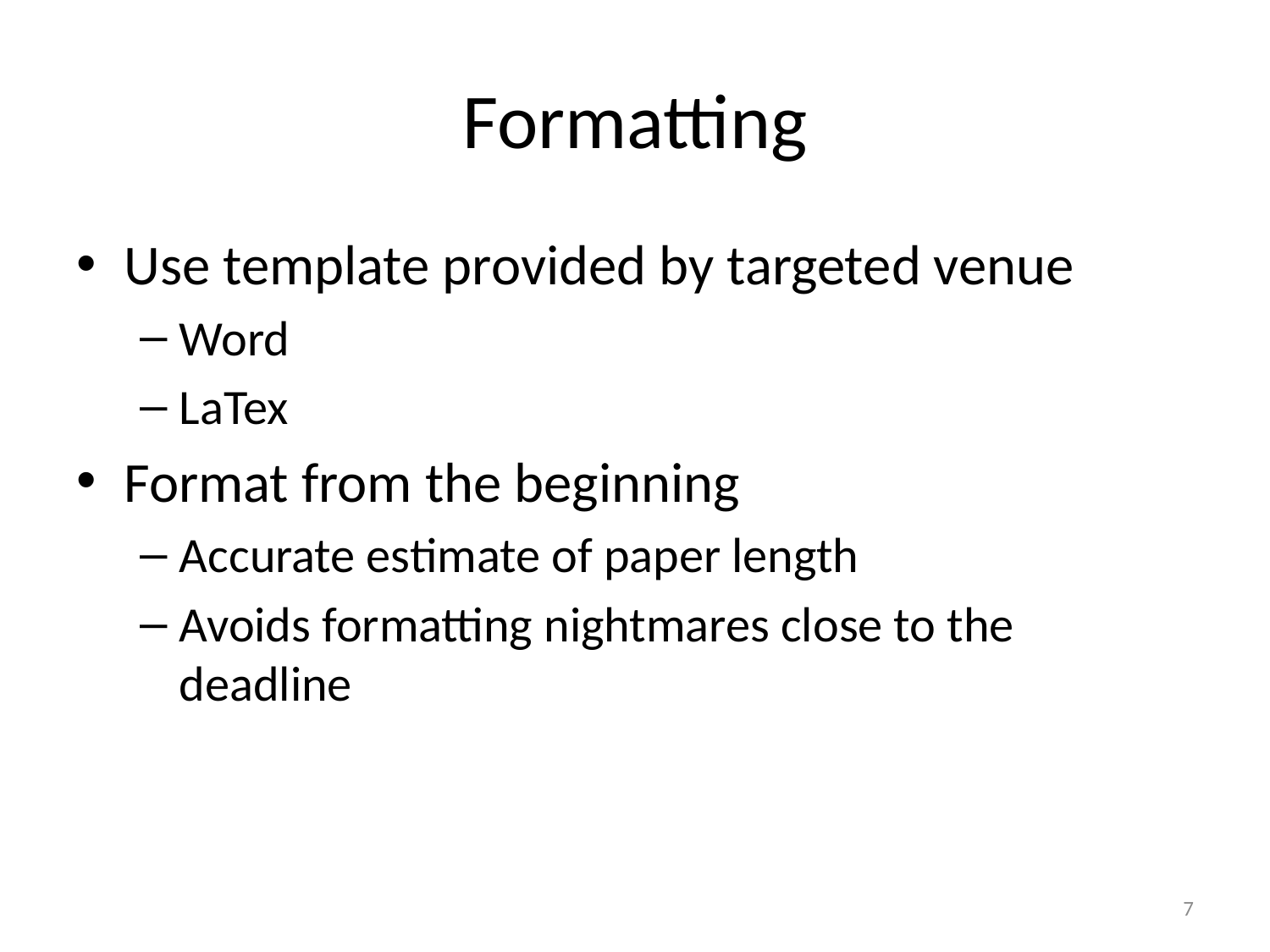

# Formatting
Use template provided by targeted venue
Word
LaTex
Format from the beginning
Accurate estimate of paper length
Avoids formatting nightmares close to the deadline
7